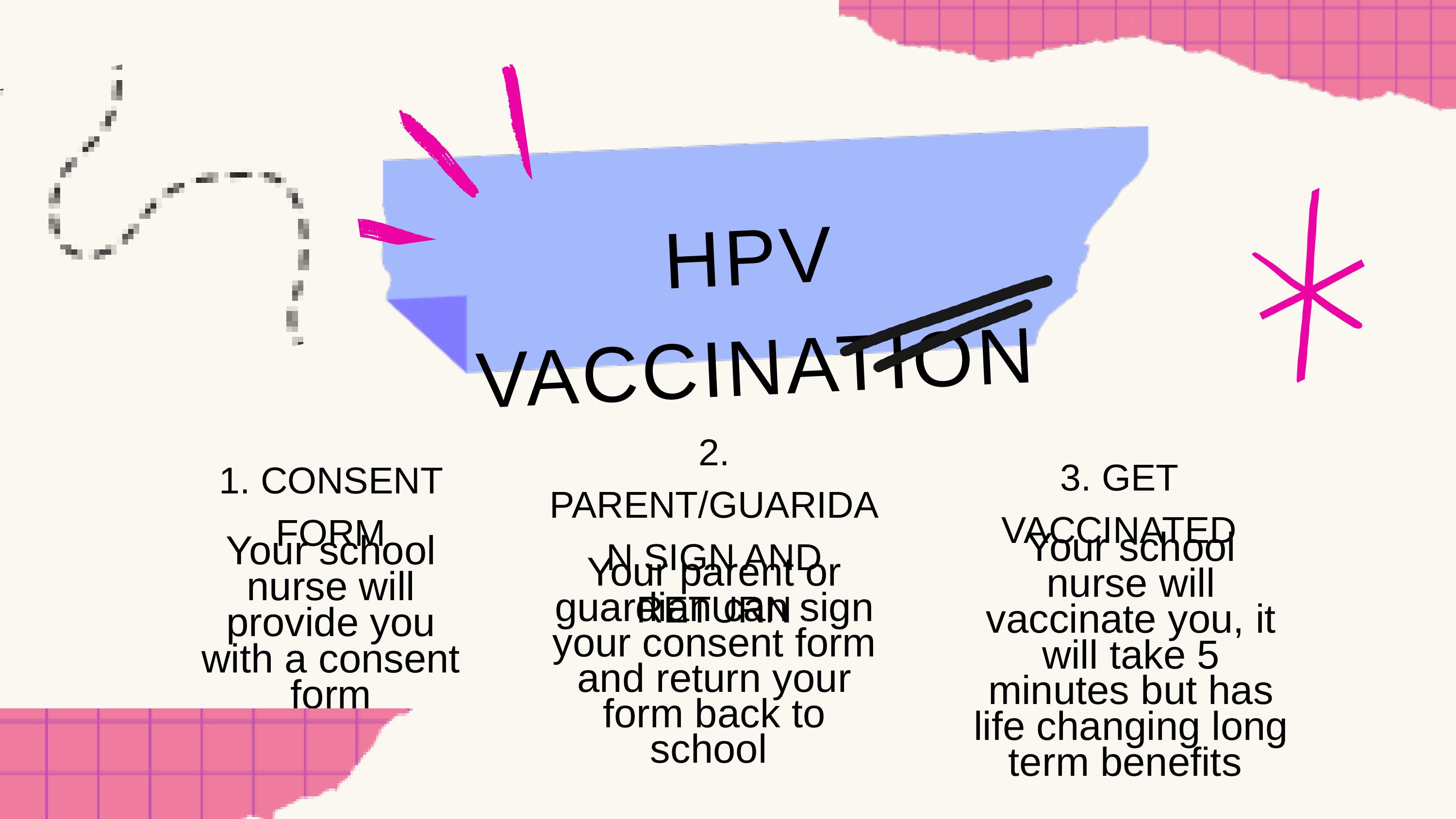

HPV VACCINATION

2. PARENT/GUARIDAN SIGN AND RETURN
3. GET VACCINATED
1. CONSENT FORM
Your school nurse will vaccinate you, it will take 5 minutes but has life changing long term benefits
Your school nurse will provide you with a consent form
Your parent or guardian can sign your consent form and return your form back to school